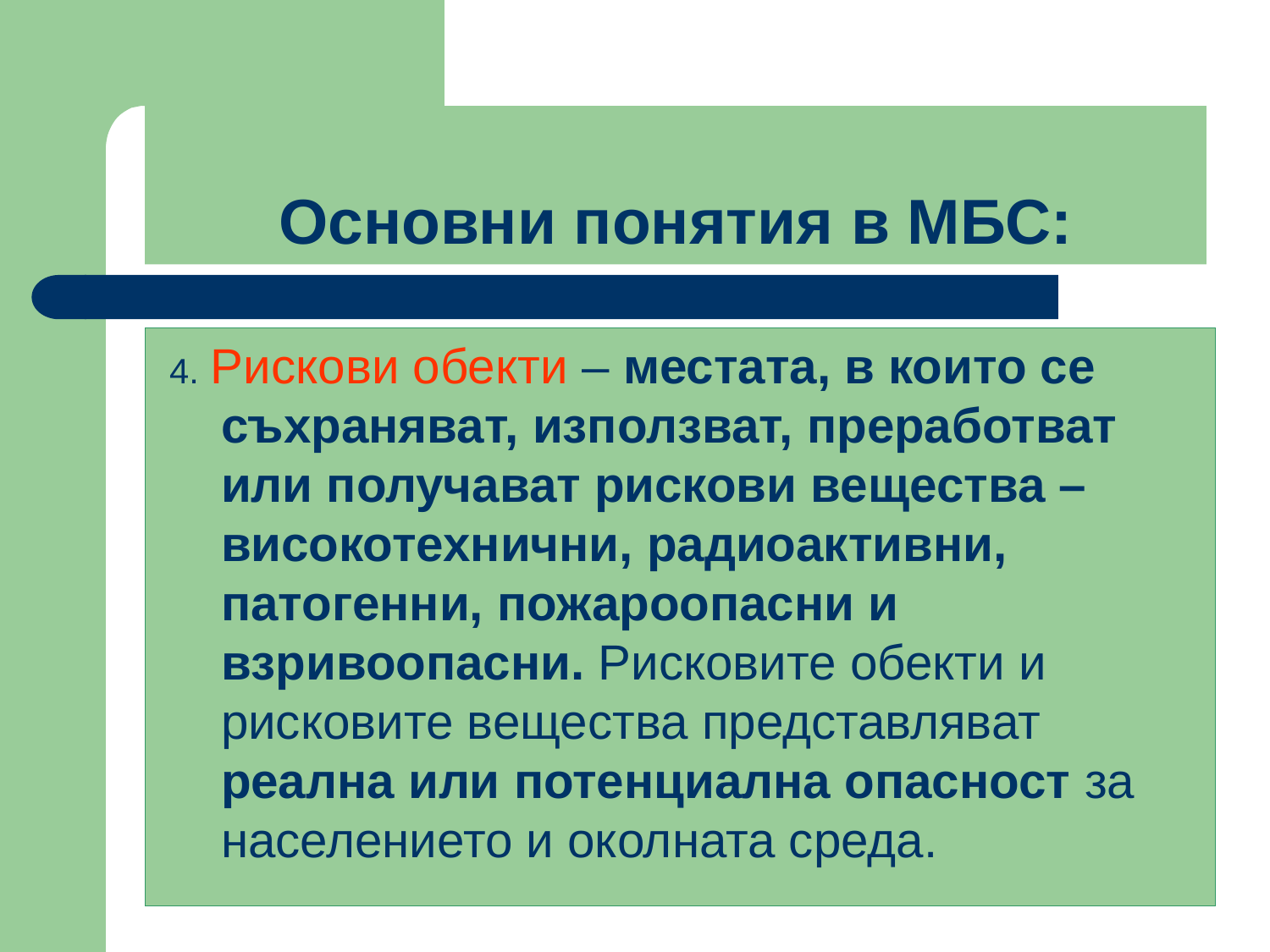

# Основни понятия в МБС:
 4. Рискови обекти – местата, в които се съхраняват, използват, преработват или получават рискови вещества – високотехнични, радиоактивни, патогенни, пожароопасни и взривоопасни. Рисковите обекти и рисковите вещества представляват реална или потенциална опасност за населението и околната среда.